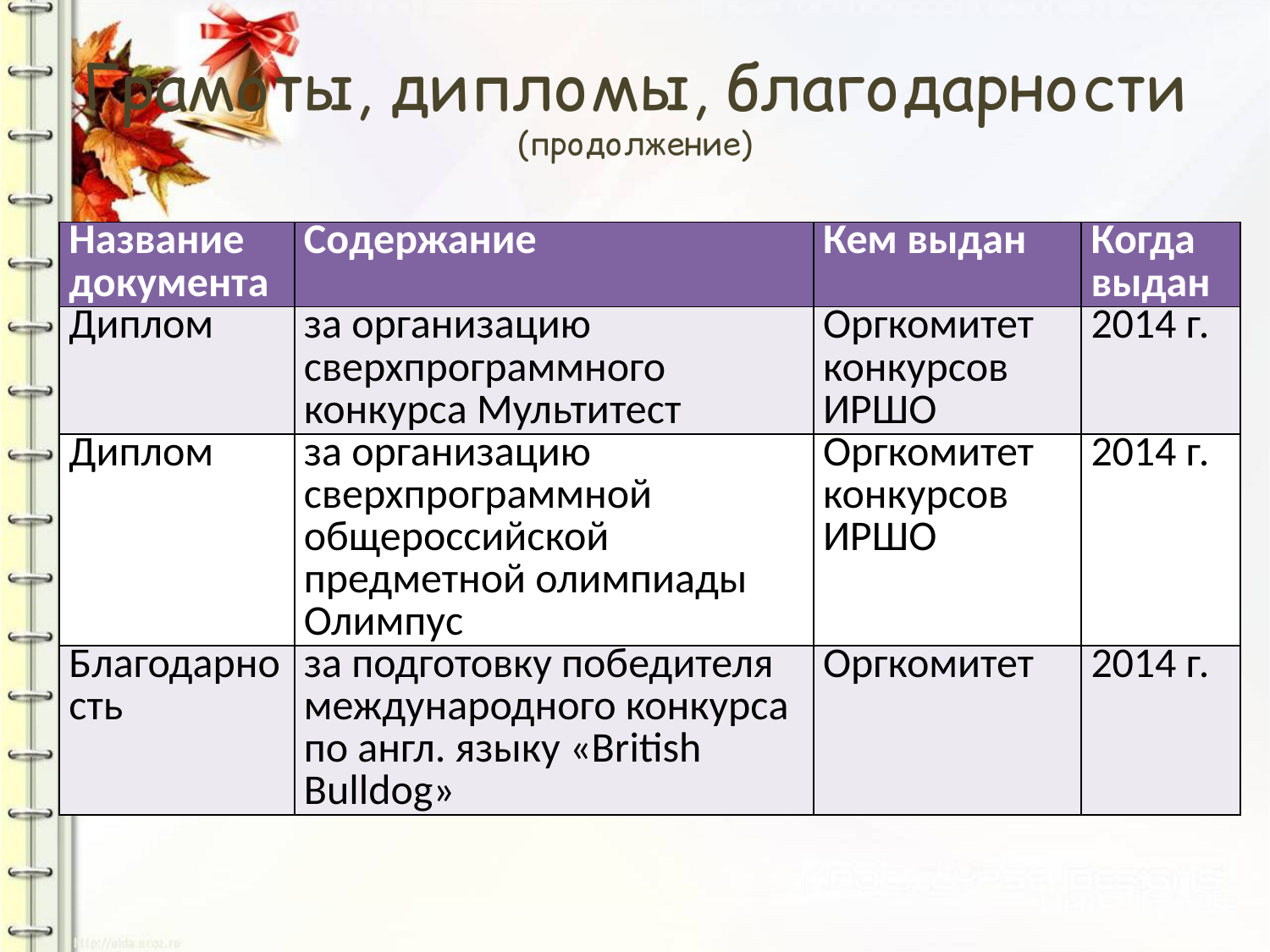

# Грамоты, дипломы, благодарности (продолжение)
| Название документа | Содержание | Кем выдан | Когда выдан |
| --- | --- | --- | --- |
| Диплом | за организацию сверхпрограммного конкурса Мультитест | Оргкомитет конкурсов ИРШО | 2014 г. |
| Диплом | за организацию сверхпрограммной общероссийской предметной олимпиады Олимпус | Оргкомитет конкурсов ИРШО | 2014 г. |
| Благодарность | за подготовку победителя международного конкурса по англ. языку «British Bulldog» | Оргкомитет | 2014 г. |